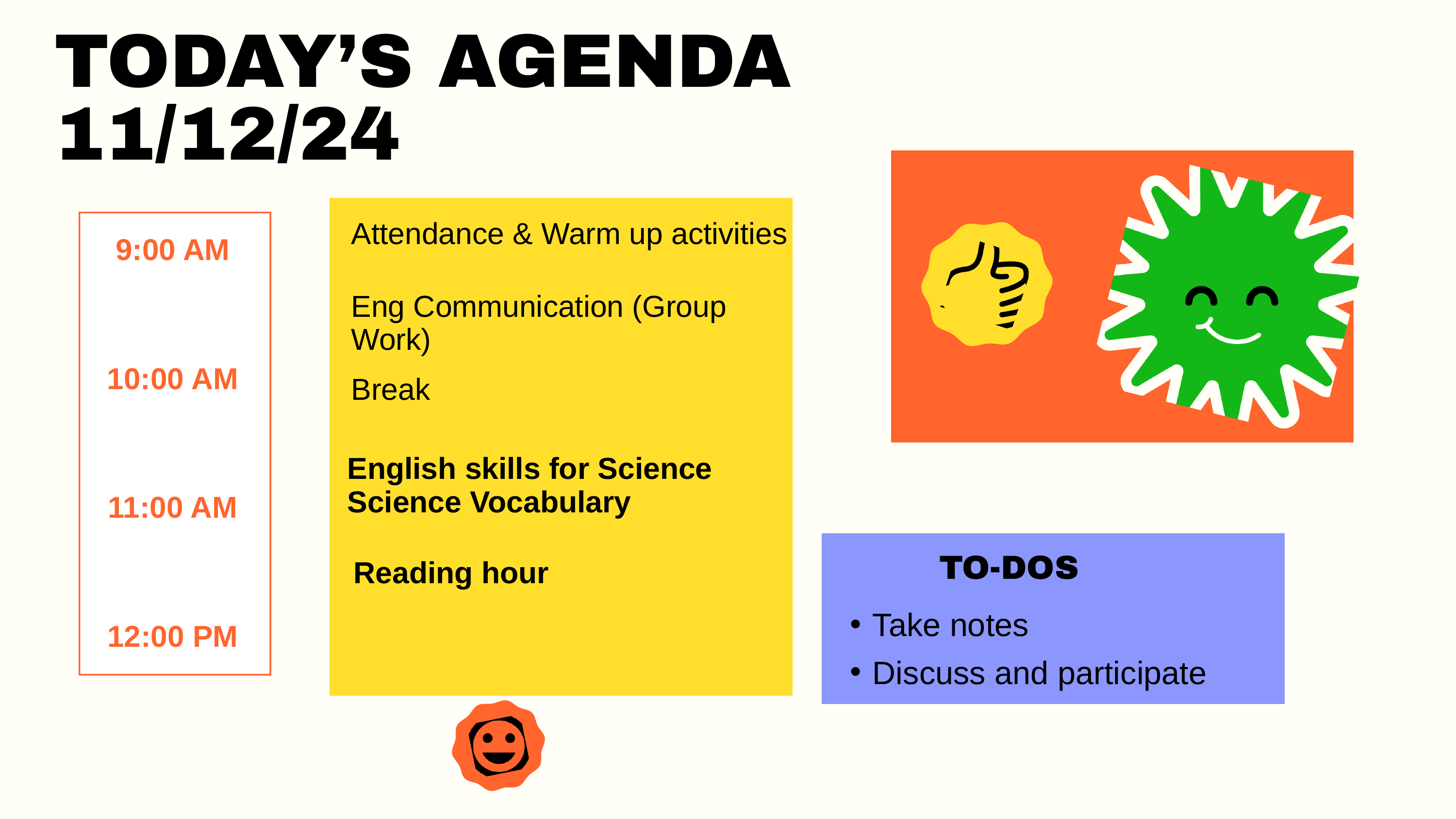

TODAY’S AGENDA
11/12/24

9:00 AM

10:00 AM

11:00 AM

12:00 PM

Attendance & Warm up activities
Eng Communication (Group Work)
Break
English skills for Science
Science Vocabulary

TO-DOS
Reading hour
Take notes
Discuss and participate